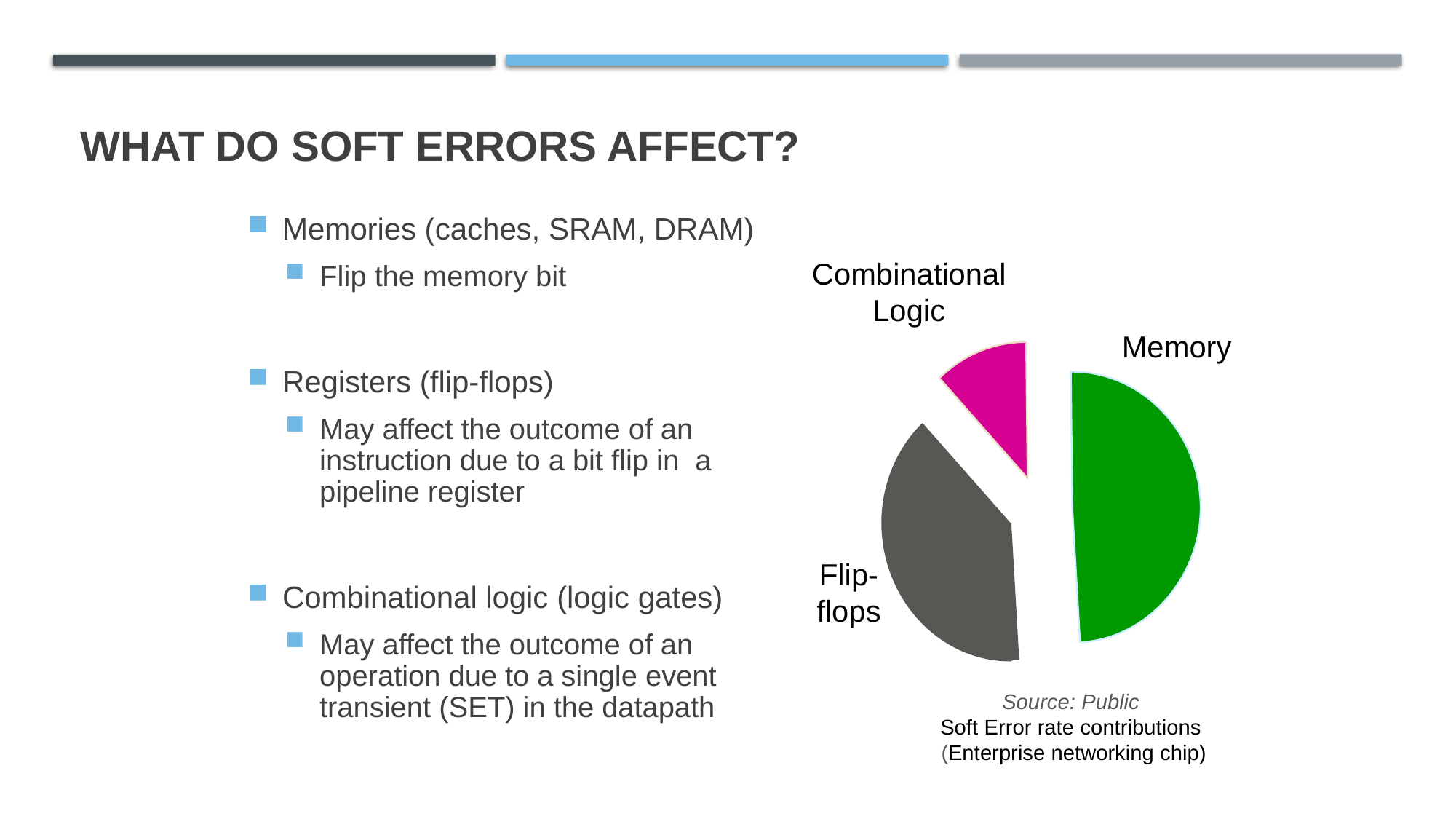

# WHAT DO soft errors AFFECT?
Memories (caches, SRAM, DRAM)
Flip the memory bit

Registers (flip-flops)
May affect the outcome of an instruction due to a bit flip in  a pipeline register

Combinational logic (logic gates)
May affect the outcome of an operation due to a single event transient (SET) in the datapath
Combinational Logic
Memory

Flip-
flops
Source: Public
Soft Error rate contributions
(Enterprise networking chip)